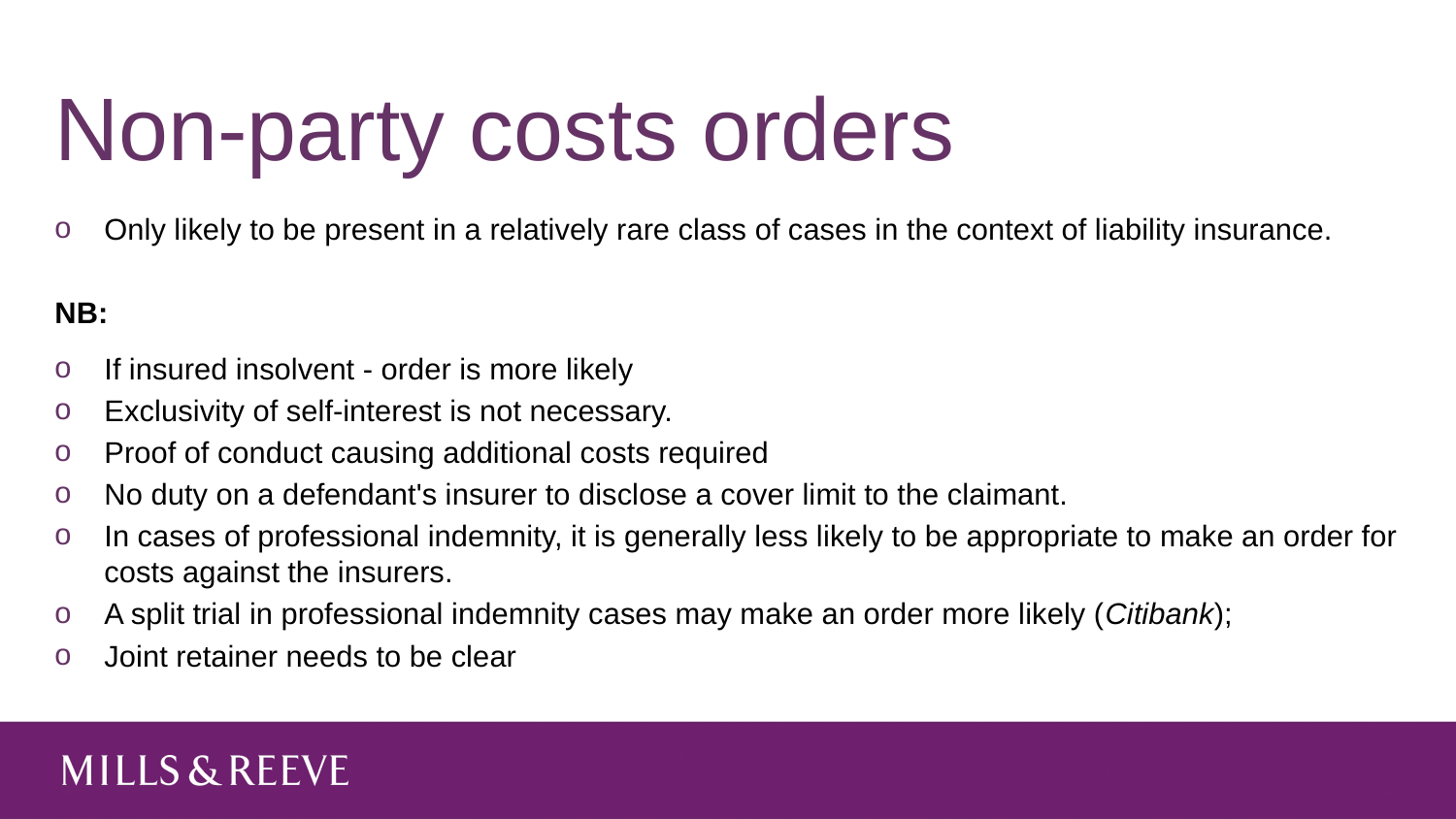

# Non-party costs orders
Only likely to be present in a relatively rare class of cases in the context of liability insurance.

NB:
If insured insolvent - order is more likely
Exclusivity of self-interest is not necessary.
Proof of conduct causing additional costs required
No duty on a defendant's insurer to disclose a cover limit to the claimant.
In cases of professional indemnity, it is generally less likely to be appropriate to make an order for costs against the insurers.
A split trial in professional indemnity cases may make an order more likely (Citibank);
Joint retainer needs to be clear